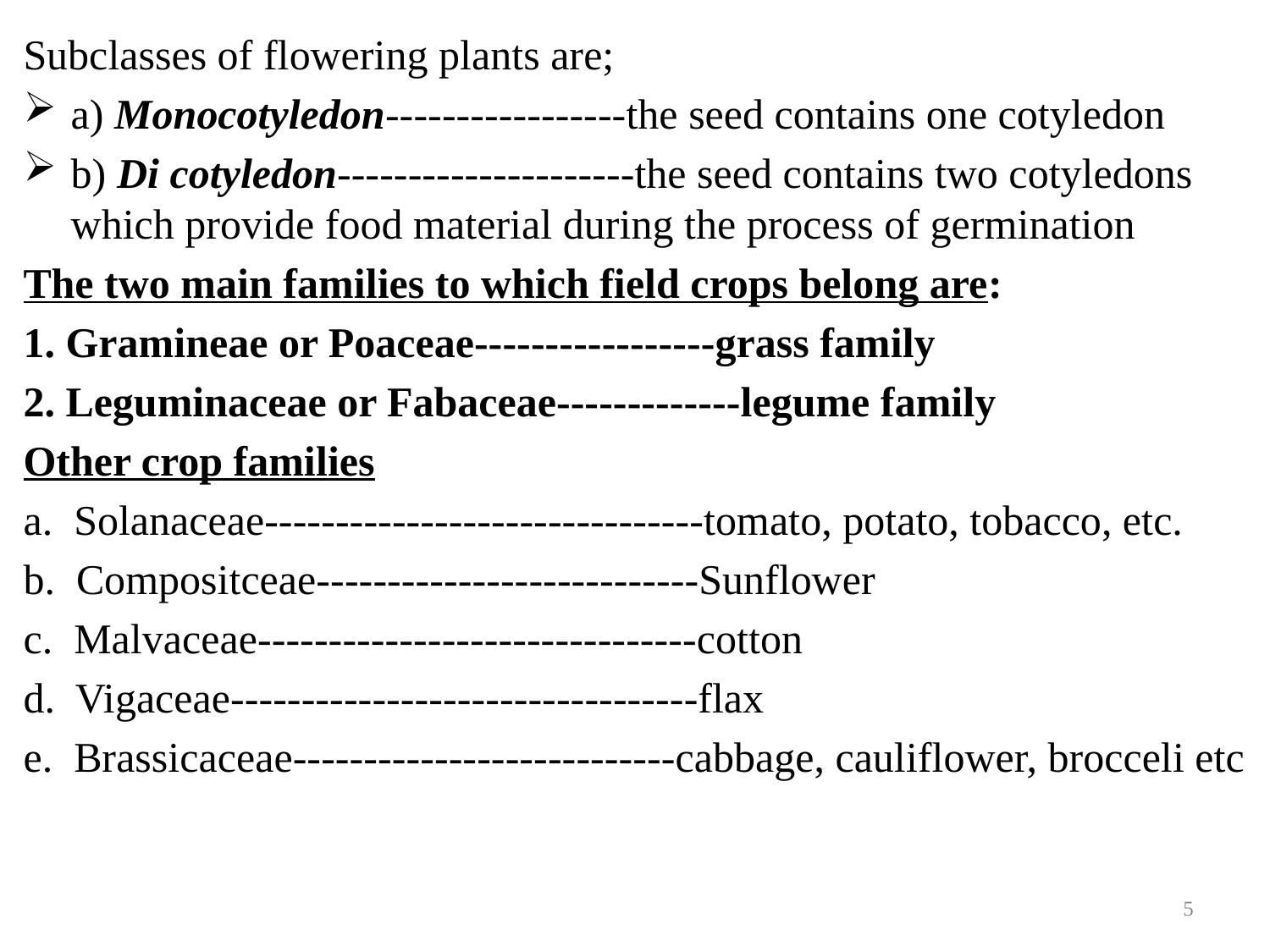

Subclasses of flowering plants are;
a) Monocotyledon-----------------the seed contains one cotyledon
b) Di cotyledon---------------------the seed contains two cotyledons which provide food material during the process of germination
The two main families to which field crops belong are:
1. Gramineae or Poaceae-----------------grass family
2. Leguminaceae or Fabaceae-------------legume family
Other crop families
a.  Solanaceae-------------------------------tomato, potato, tobacco, etc.
b.  Compositceae---------------------------Sunflower
c.  Malvaceae-------------------------------cotton
d.  Vigaceae---------------------------------flax
e.  Brassicaceae---------------------------cabbage, cauliflower, brocceli etc

5